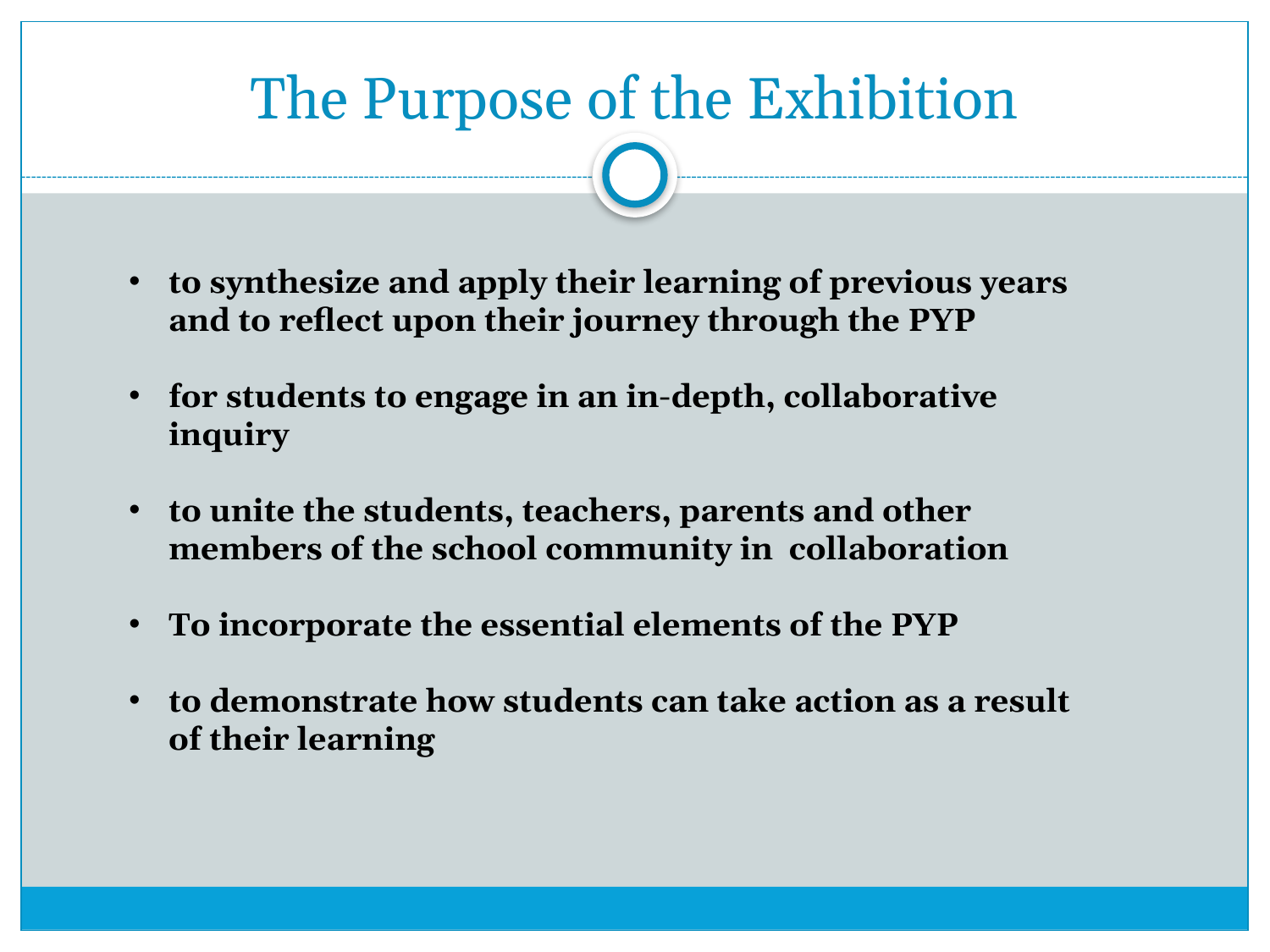

# The Purpose of the Exhibition
to synthesize and apply their learning of previous years and to reflect upon their journey through the PYP

for students to engage in an in-depth, collaborative inquiry

to unite the students, teachers, parents and other members of the school community in  collaboration

To incorporate the essential elements of the PYP

to demonstrate how students can take action as a result of their learning